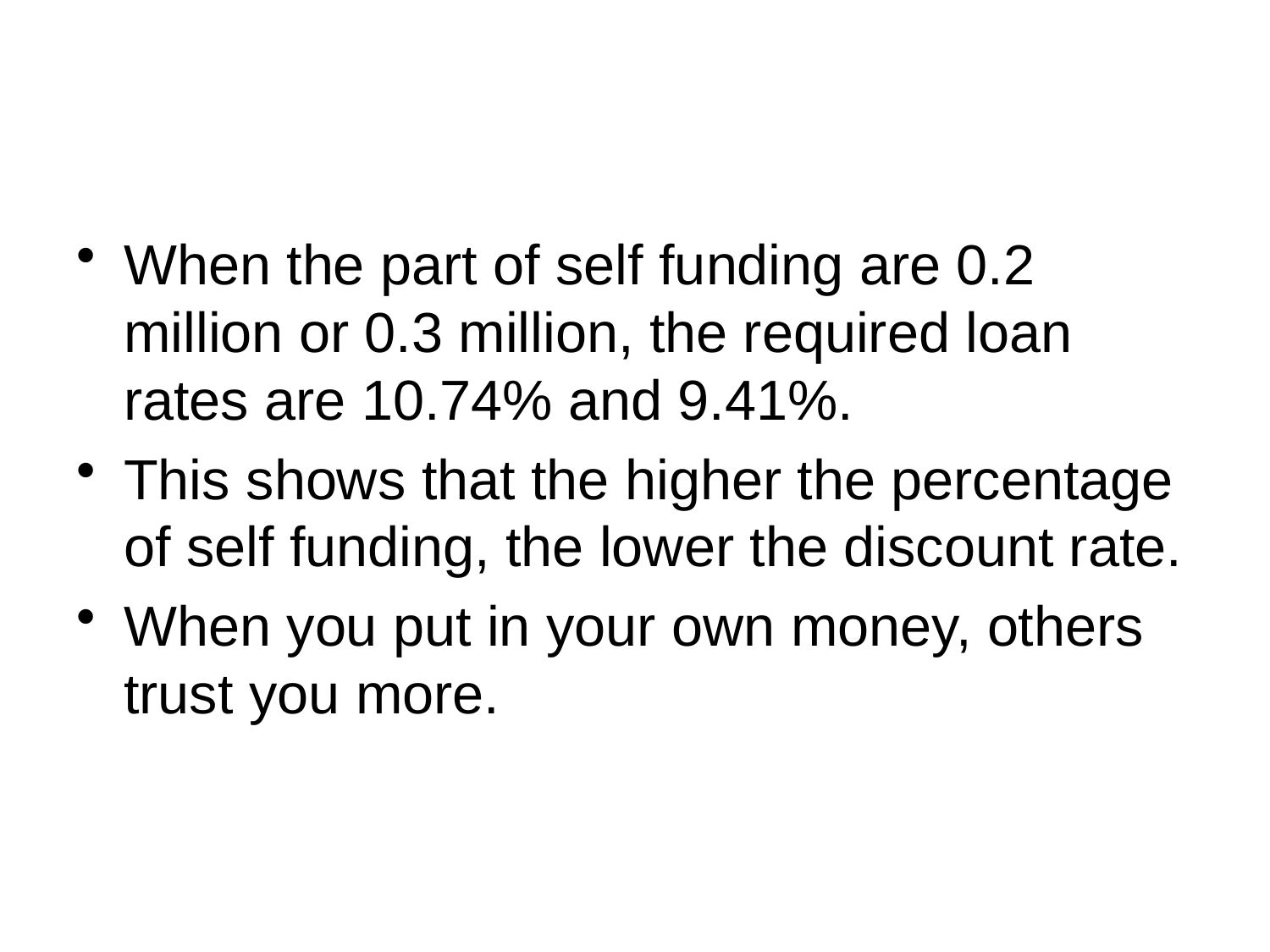

#
When the part of self funding are 0.2 million or 0.3 million, the required loan rates are 10.74% and 9.41%.
This shows that the higher the percentage of self funding, the lower the discount rate.
When you put in your own money, others trust you more.